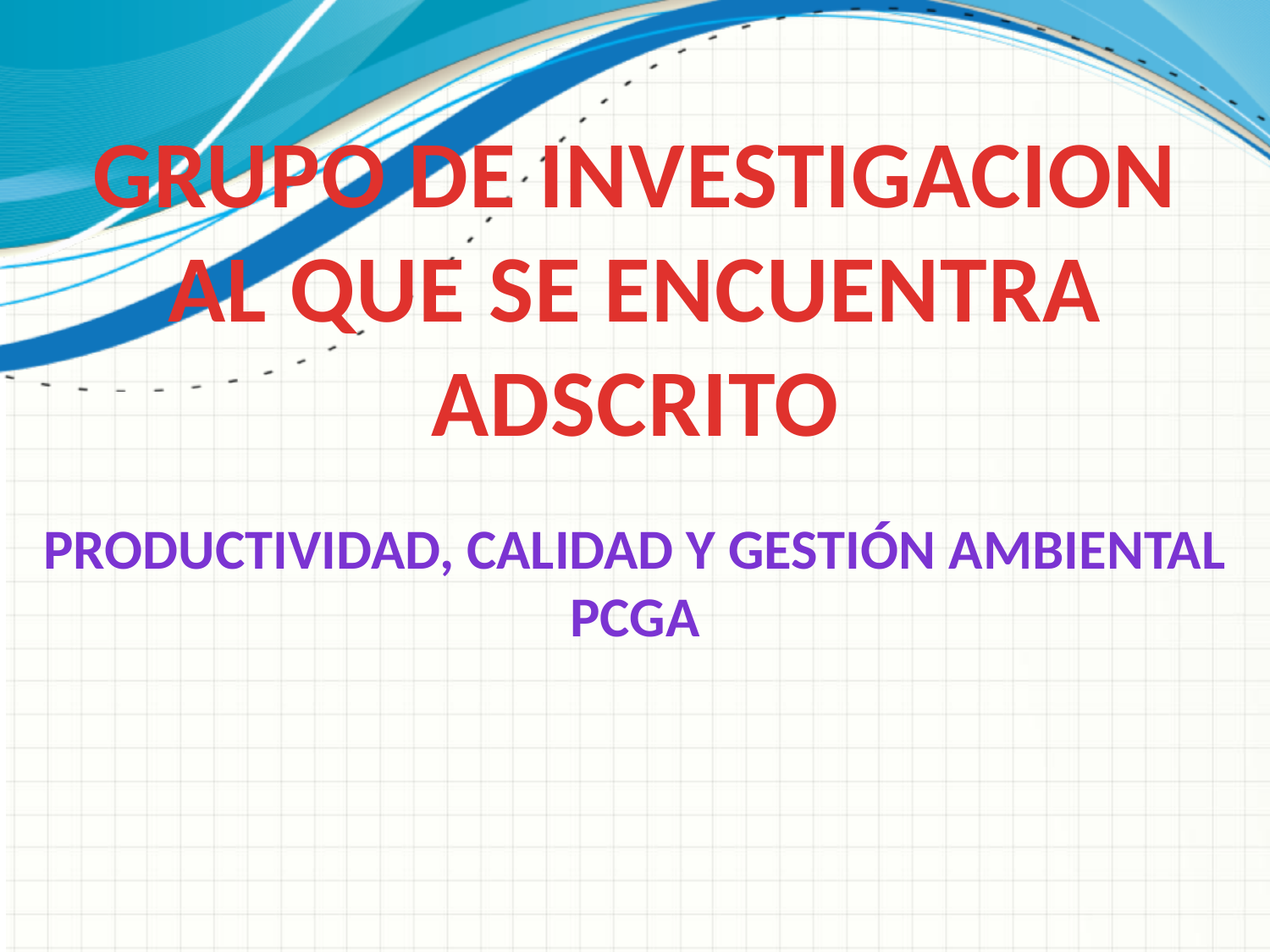

GRUPO DE INVESTIGACION
AL QUE SE ENCUENTRA
ADSCRITO
PRODUCTIVIDAD, CALIDAD Y GESTIÓN AMBIENTAL
PCGA